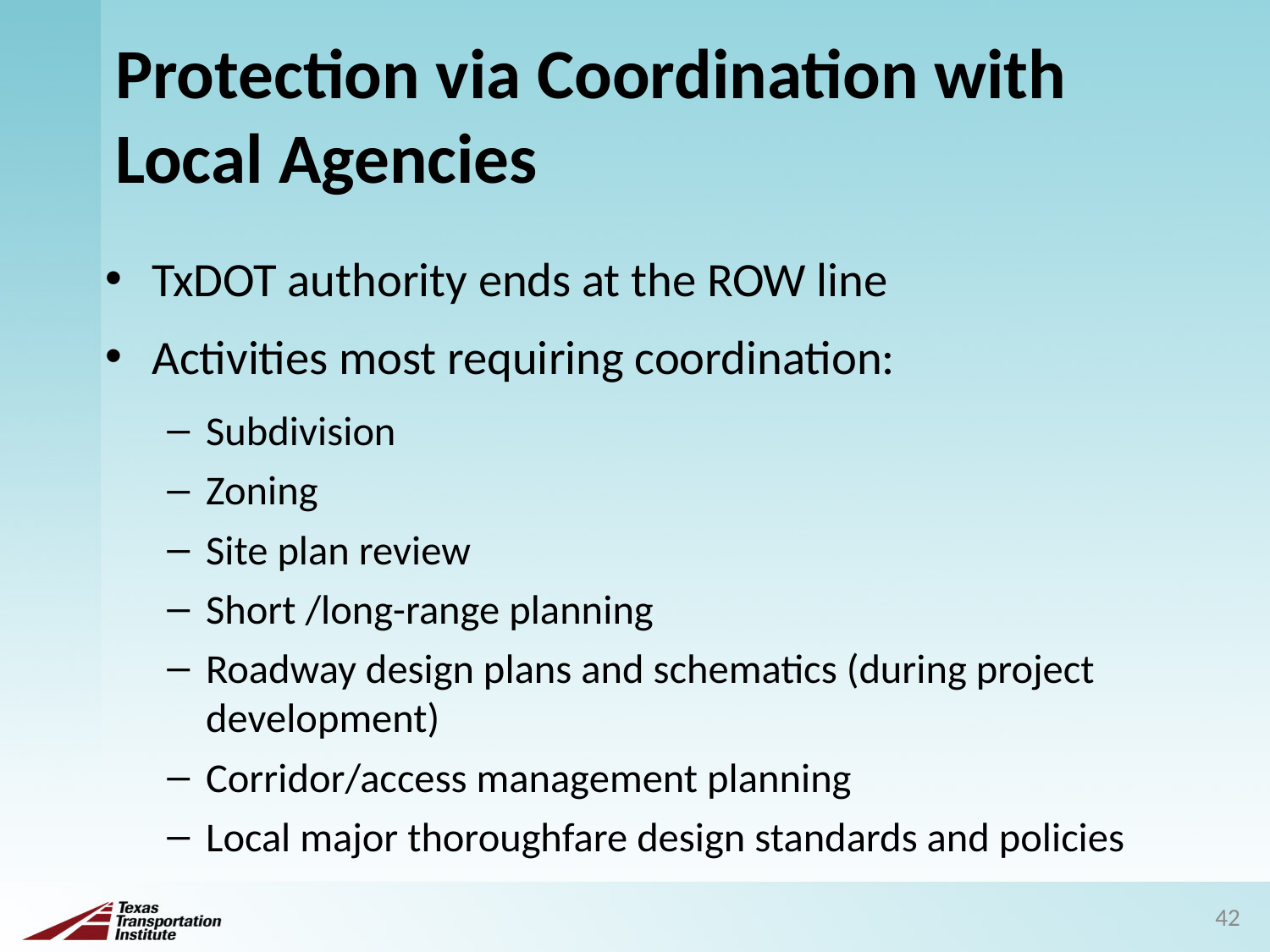

Protection via Coordination with Local Agencies
TxDOT authority ends at the ROW line
Activities most requiring coordination:
Subdivision
Zoning
Site plan review
Short /long-range planning
Roadway design plans and schematics (during project development)
Corridor/access management planning
Local major thoroughfare design standards and policies

42